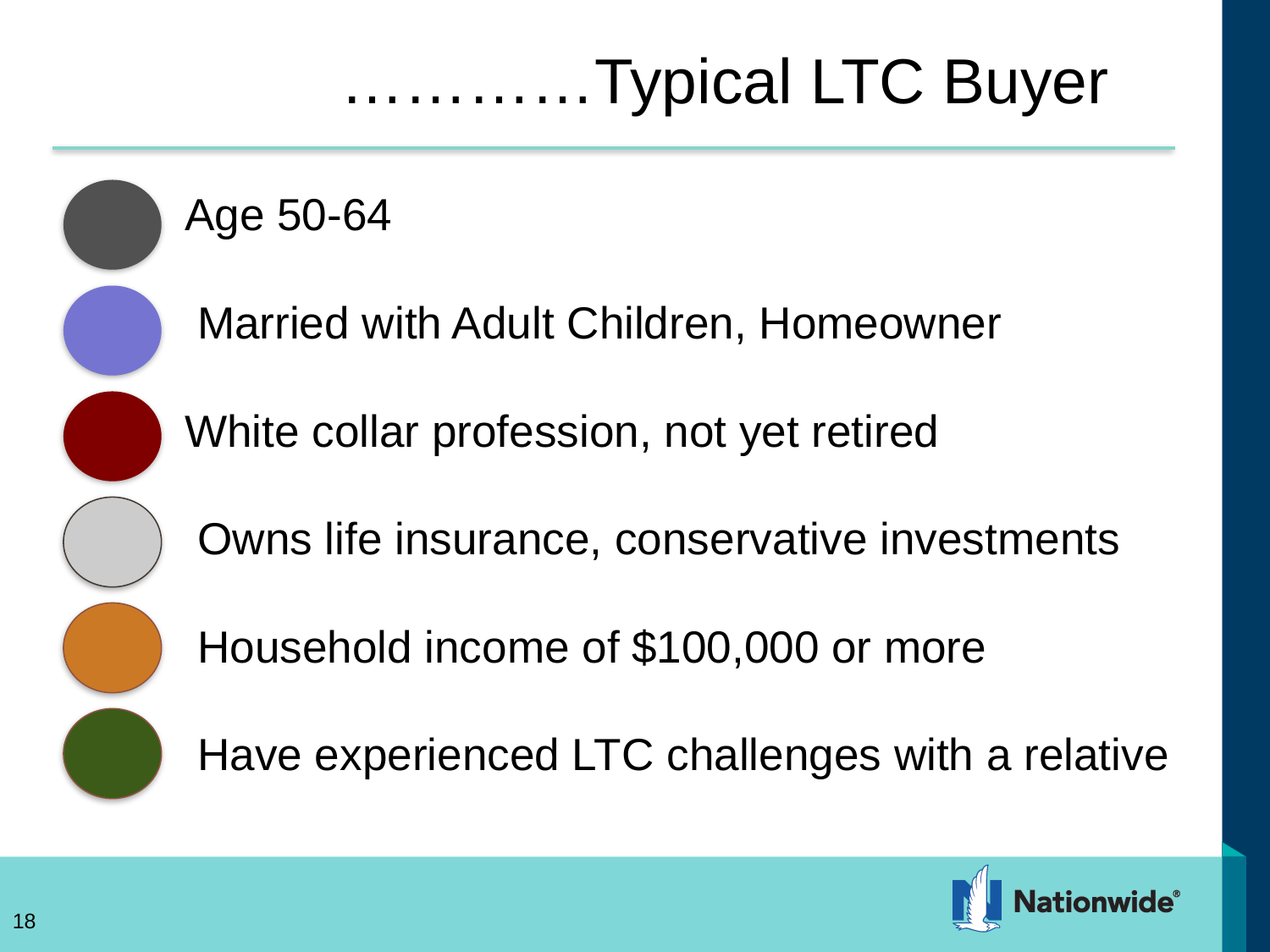

…………Typical LTC Buyer

Age 50-64

 Married with Adult Children, Homeowner

White collar profession, not yet retired

 Owns life insurance, conservative investments

 Household income of $100,000 or more

 Have experienced LTC challenges with a relative

18